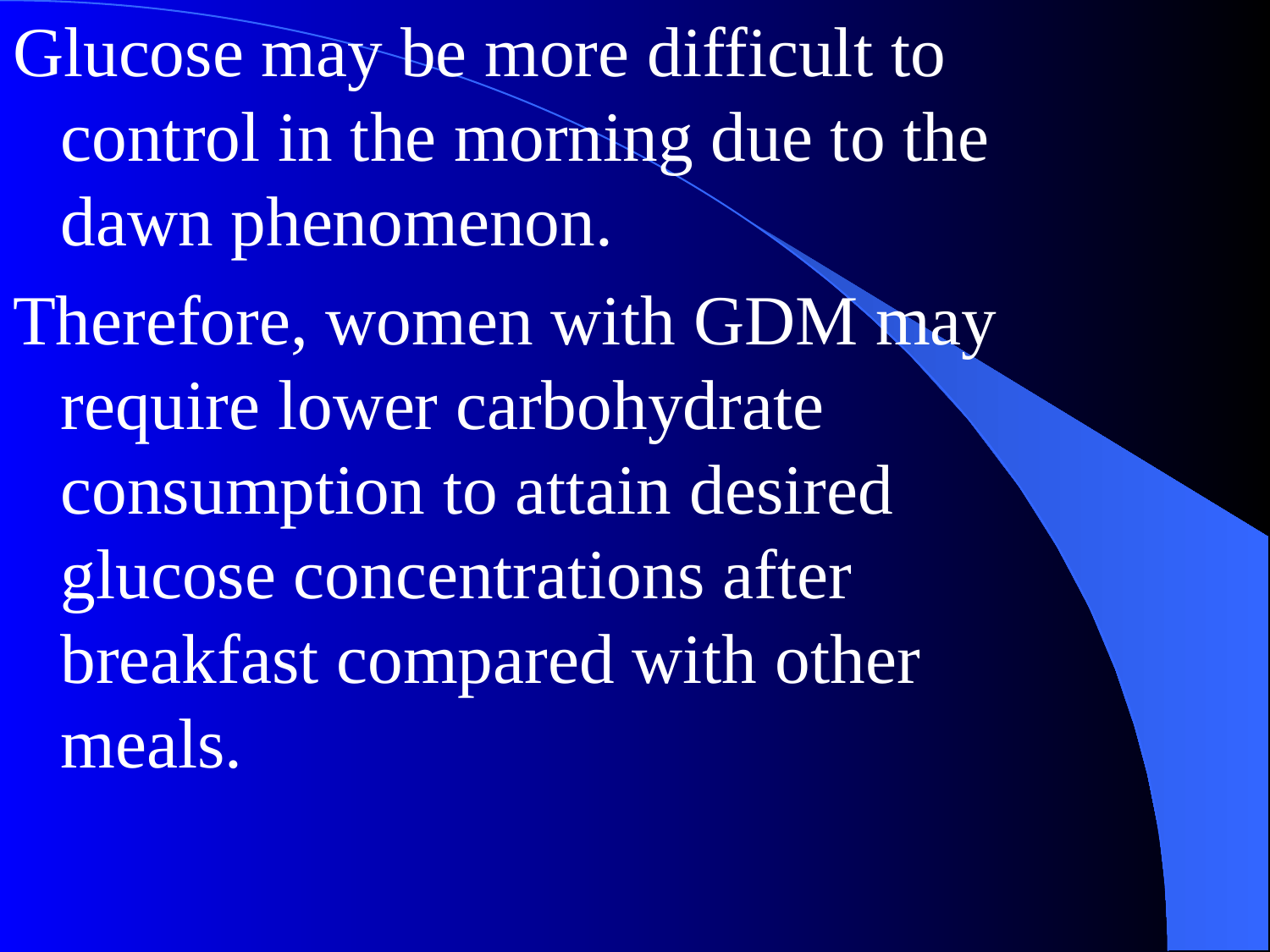

Glucose may be more difficult to control in the morning due to the dawn phenomenon.
Therefore, women with GDM may require lower carbohydrate consumption to attain desired glucose concentrations after breakfast compared with other meals.